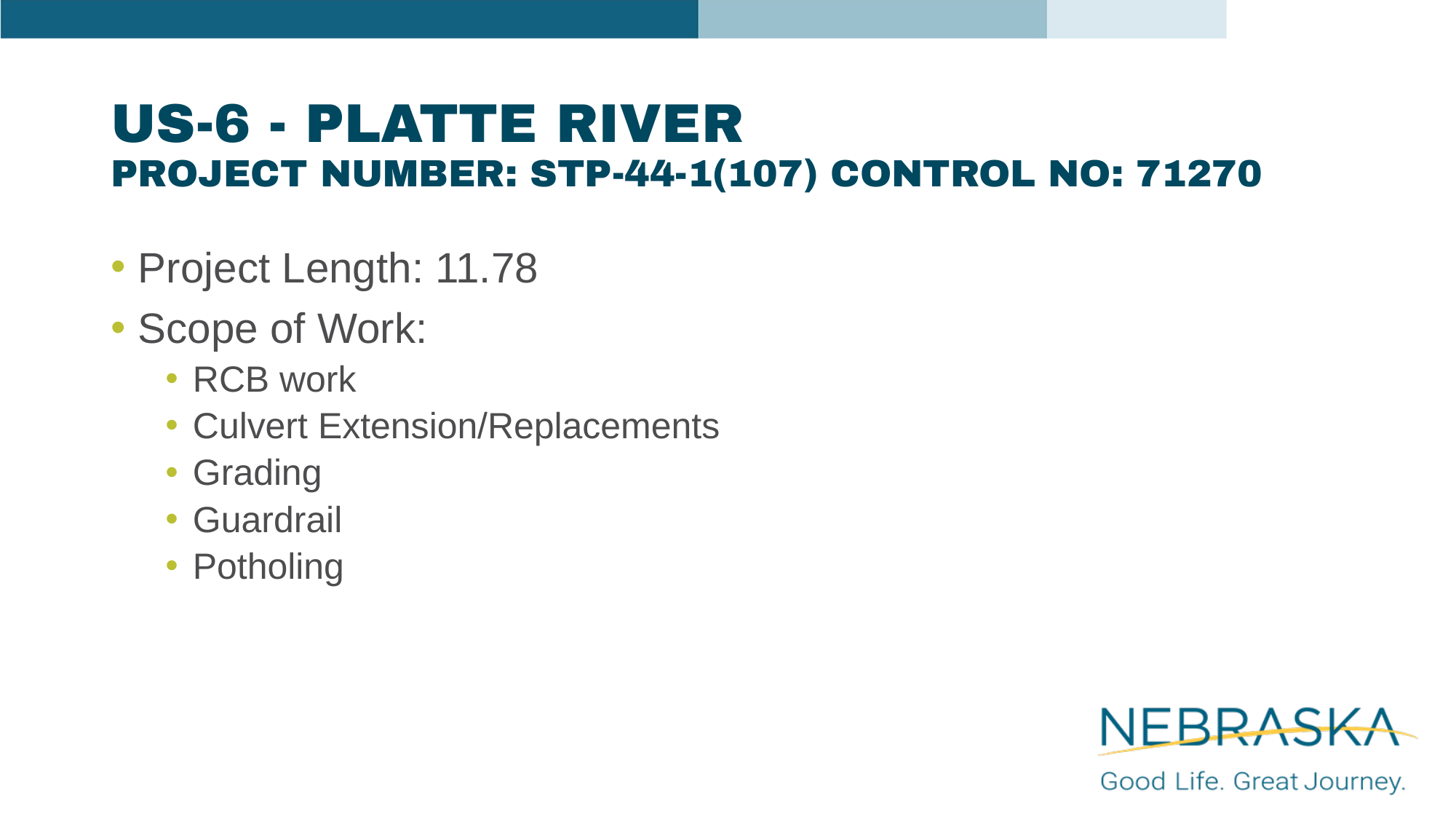

# US-6 - Platte River Project Number: STP-44-1(107) Control No: 71270
Project Length: 11.78
Scope of Work:
RCB work
Culvert Extension/Replacements
Grading
Guardrail
Potholing